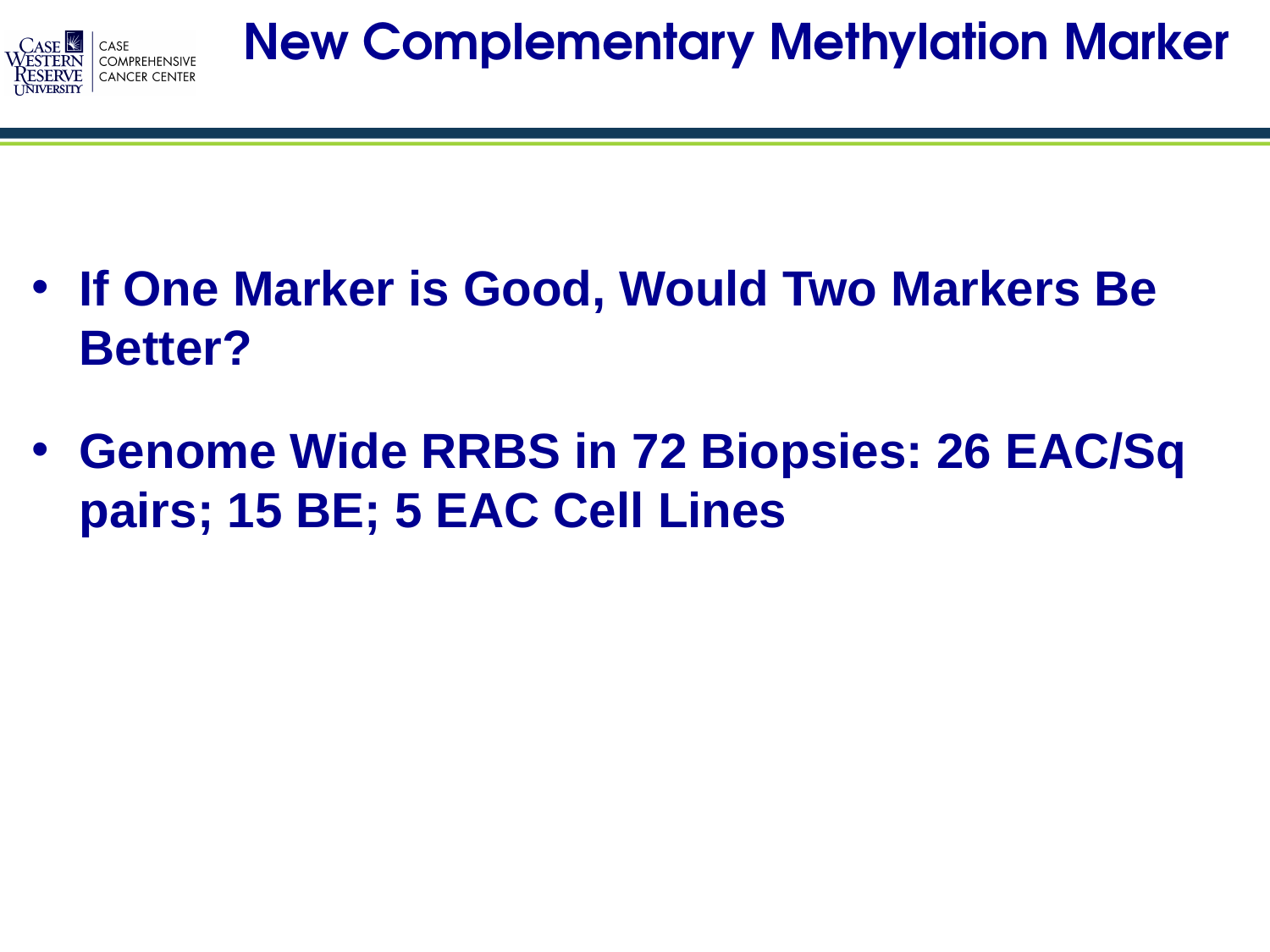

New Complementary Methylation Marker

If One Marker is Good, Would Two Markers Be Better?

Genome Wide RRBS in 72 Biopsies: 26 EAC/Sq pairs; 15 BE; 5 EAC Cell Lines